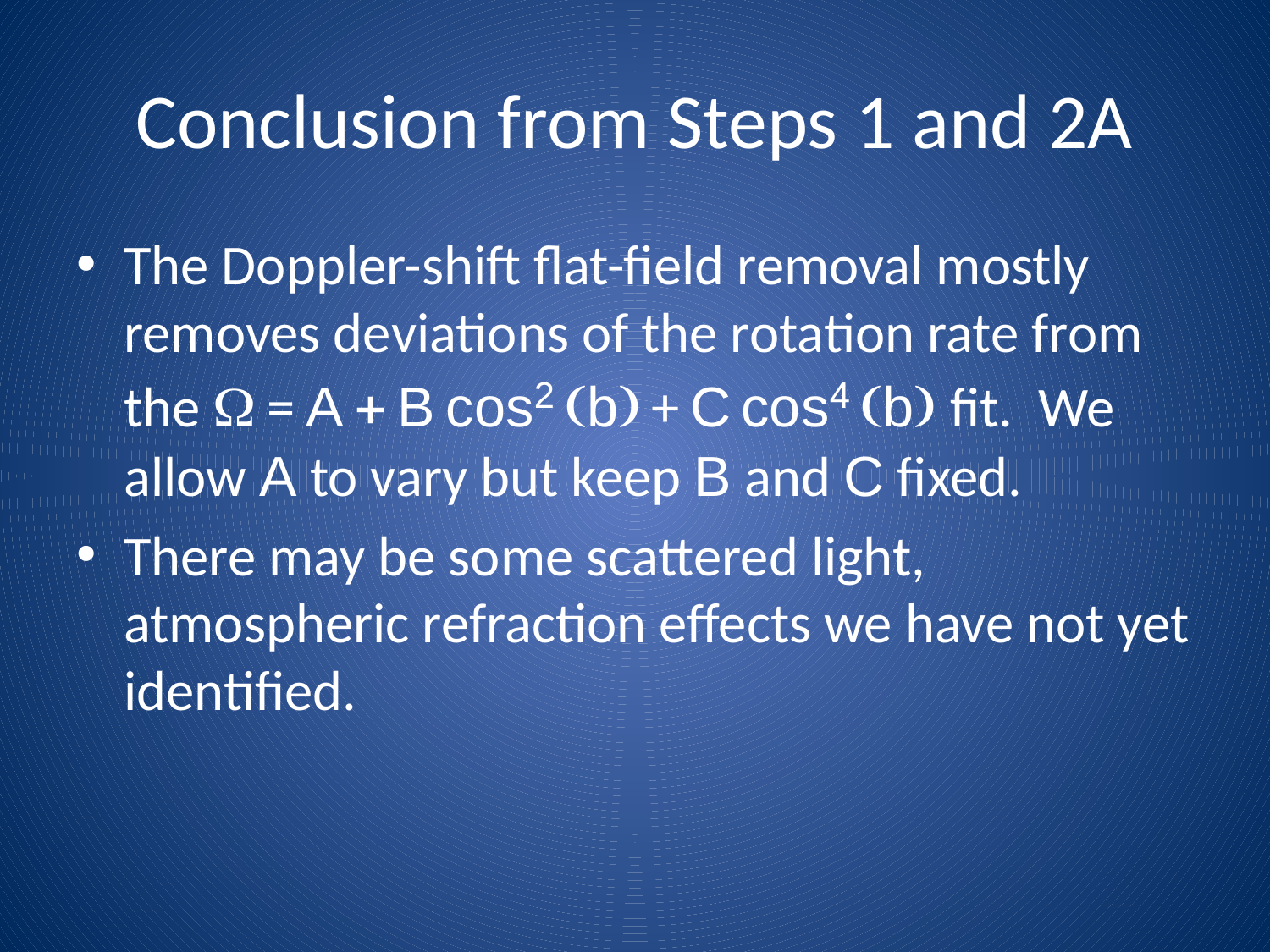

# Conclusion from Steps 1 and 2A
The Doppler-shift flat-field removal mostly removes deviations of the rotation rate from the Ω=A+Bcos2(b)+Ccos4(b)fit.  We allow A to vary but keep B and C fixed.
There may be some scattered light, atmospheric refraction effects we have not yet identified.